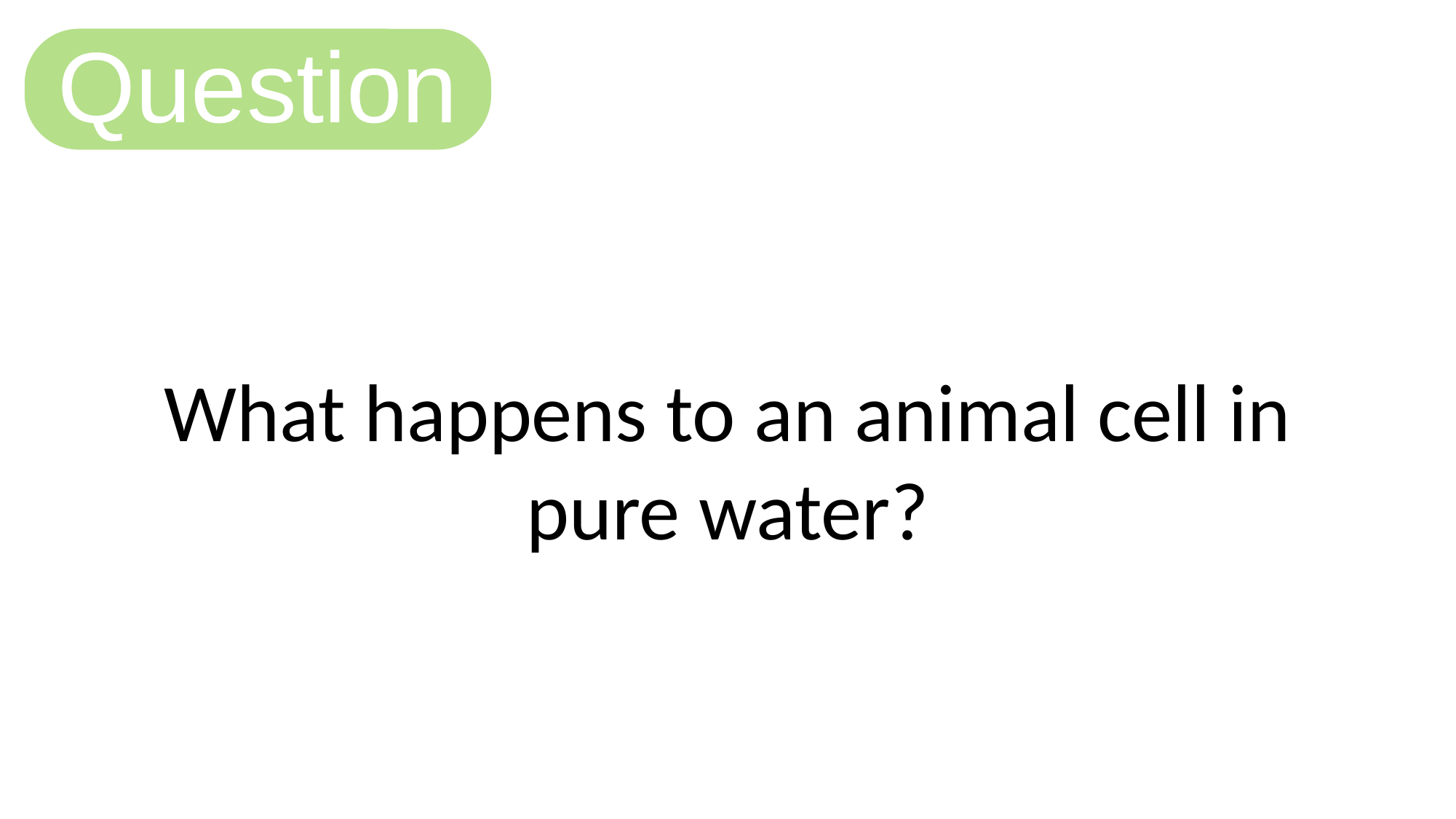

Question

What happens to an animal cell in pure water?